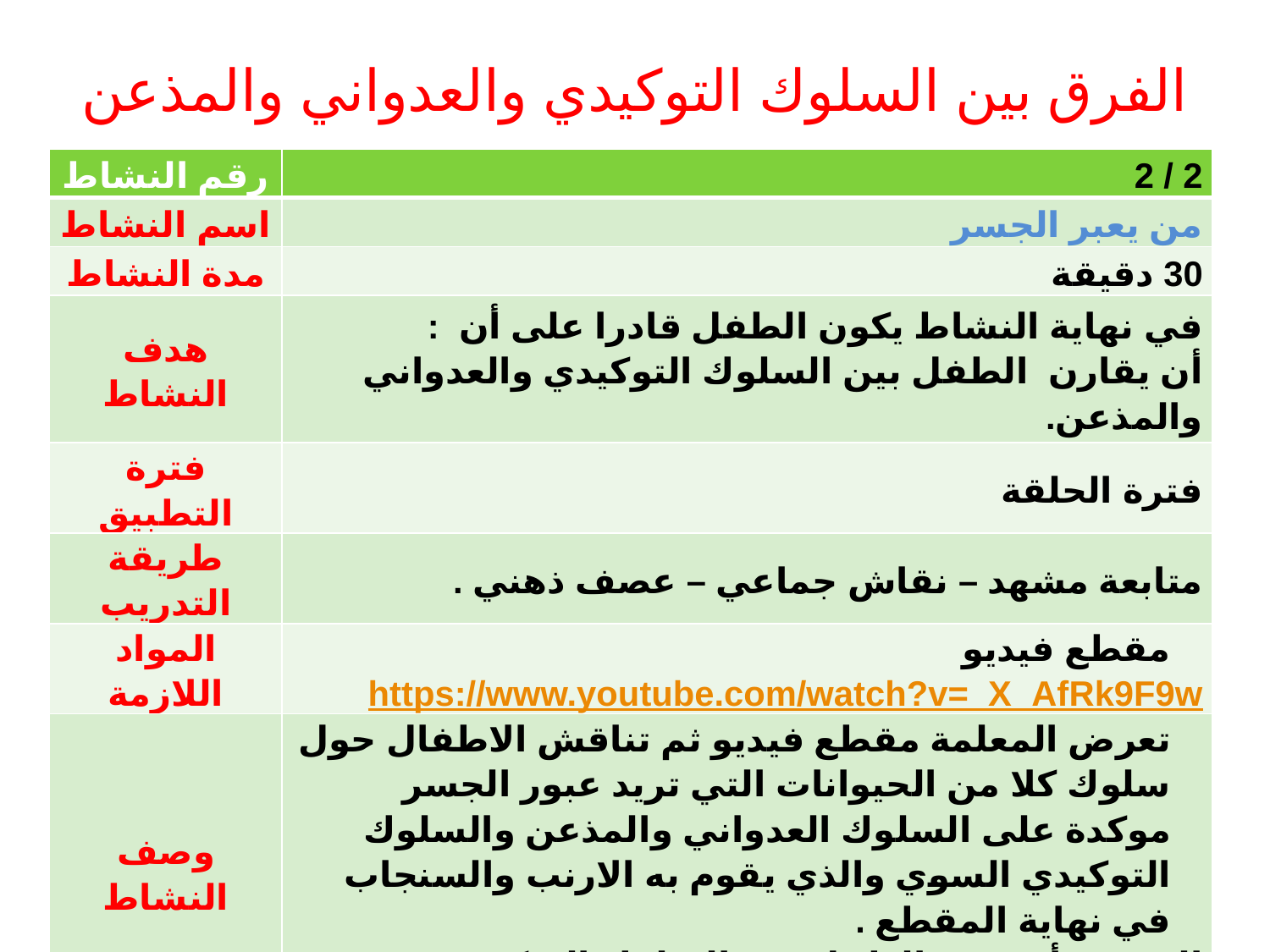

# الفرق بين السلوك التوكيدي والعدواني والمذعن
| رقم النشاط | 2 / 2 |
| --- | --- |
| اسم النشاط | من يعبر الجسر |
| مدة النشاط | 30 دقيقة |
| هدف النشاط | في نهاية النشاط يكون الطفل قادرا على أن : أن يقارن الطفل بين السلوك التوكيدي والعدواني والمذعن. |
| فترة التطبيق | فترة الحلقة |
| طريقة التدريب | متابعة مشهد – نقاش جماعي – عصف ذهني . |
| المواد اللازمة | مقطع فيديو https://www.youtube.com/watch?v=\_X\_AfRk9F9w |
| وصف النشاط | تعرض المعلمة مقطع فيديو ثم تناقش الاطفال حول سلوك كلا من الحيوانات التي تريد عبور الجسر موكدة على السلوك العدواني والمذعن والسلوك التوكيدي السوي والذي يقوم به الارنب والسنجاب في نهاية المقطع . الهدف : أن يميز الطفل بين السلوك التوكيدي والعدواني |